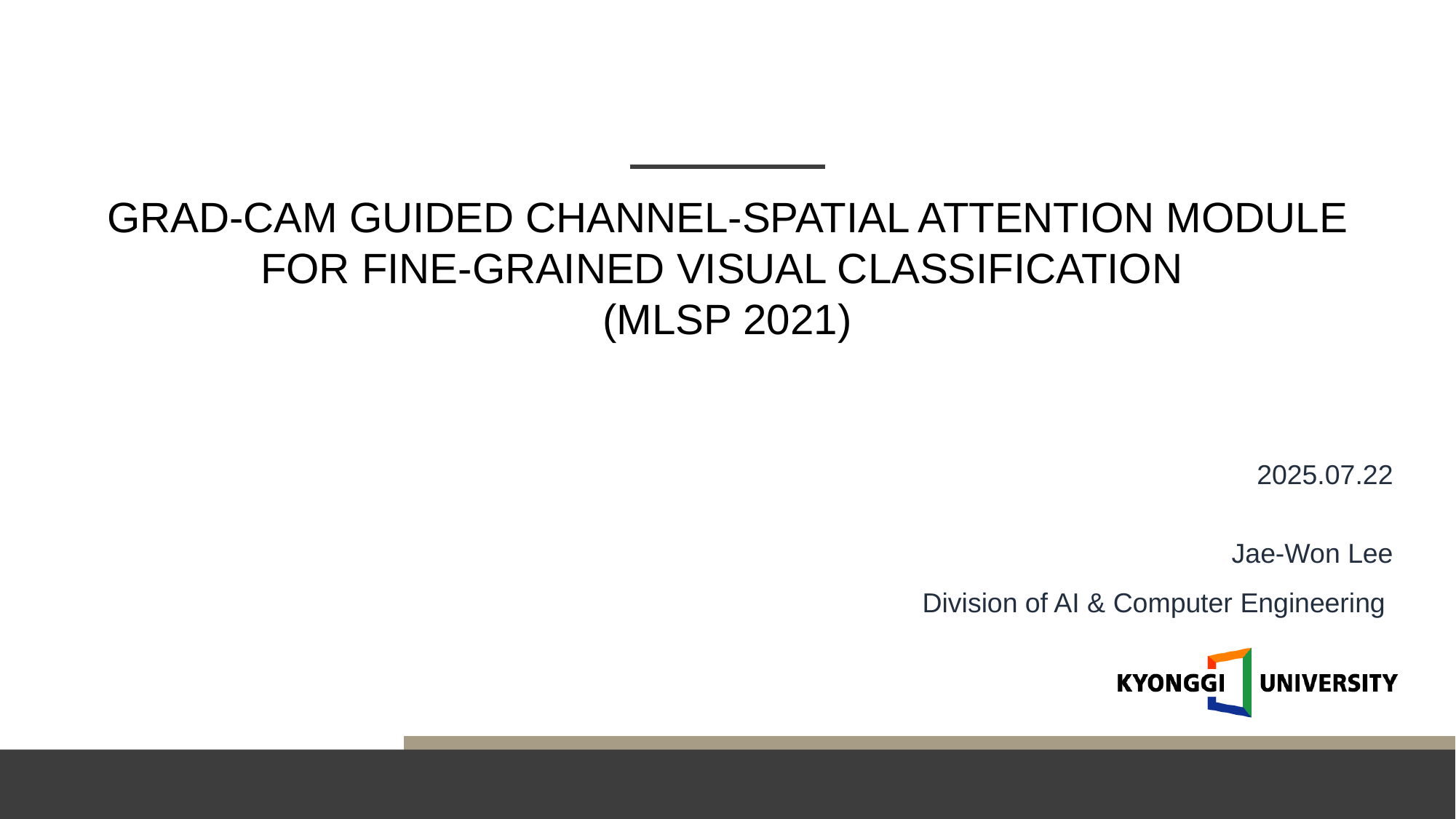

GRAD-CAM GUIDED CHANNEL-SPATIAL ATTENTION MODULE FOR FINE-GRAINED VISUAL CLASSIFICATION
(MLSP 2021)
2025.07.22

Jae-Won Lee
Division of AI & Computer Engineering